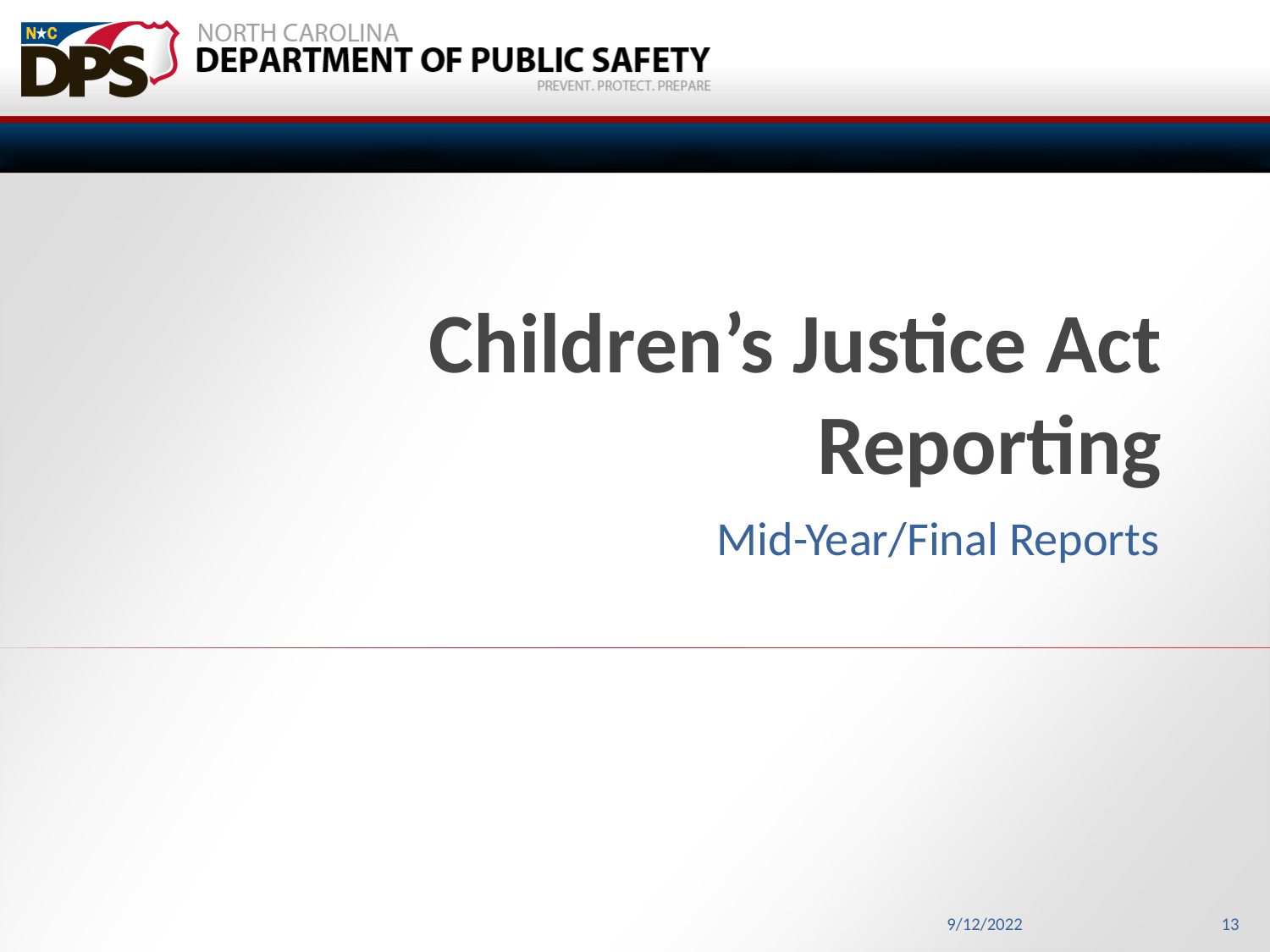

# Children’s Justice Act Reporting
Mid-Year/Final Reports

9/12/2022
13